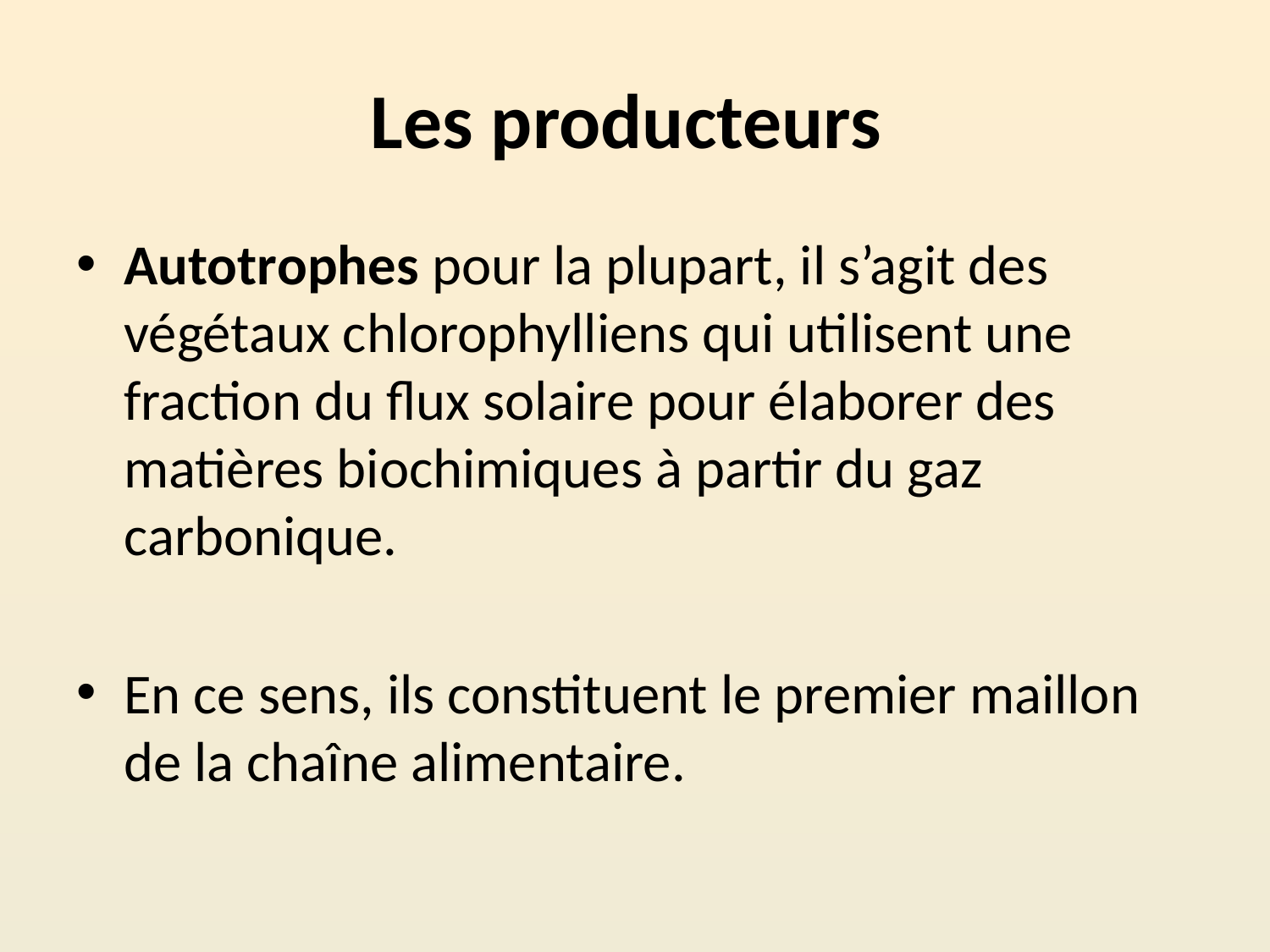

# Les producteurs
Autotrophes pour la plupart, il s’agit des végétaux chlorophylliens qui utilisent une fraction du flux solaire pour élaborer des matières biochimiques à partir du gaz carbonique.

En ce sens, ils constituent le premier maillon de la chaîne alimentaire.